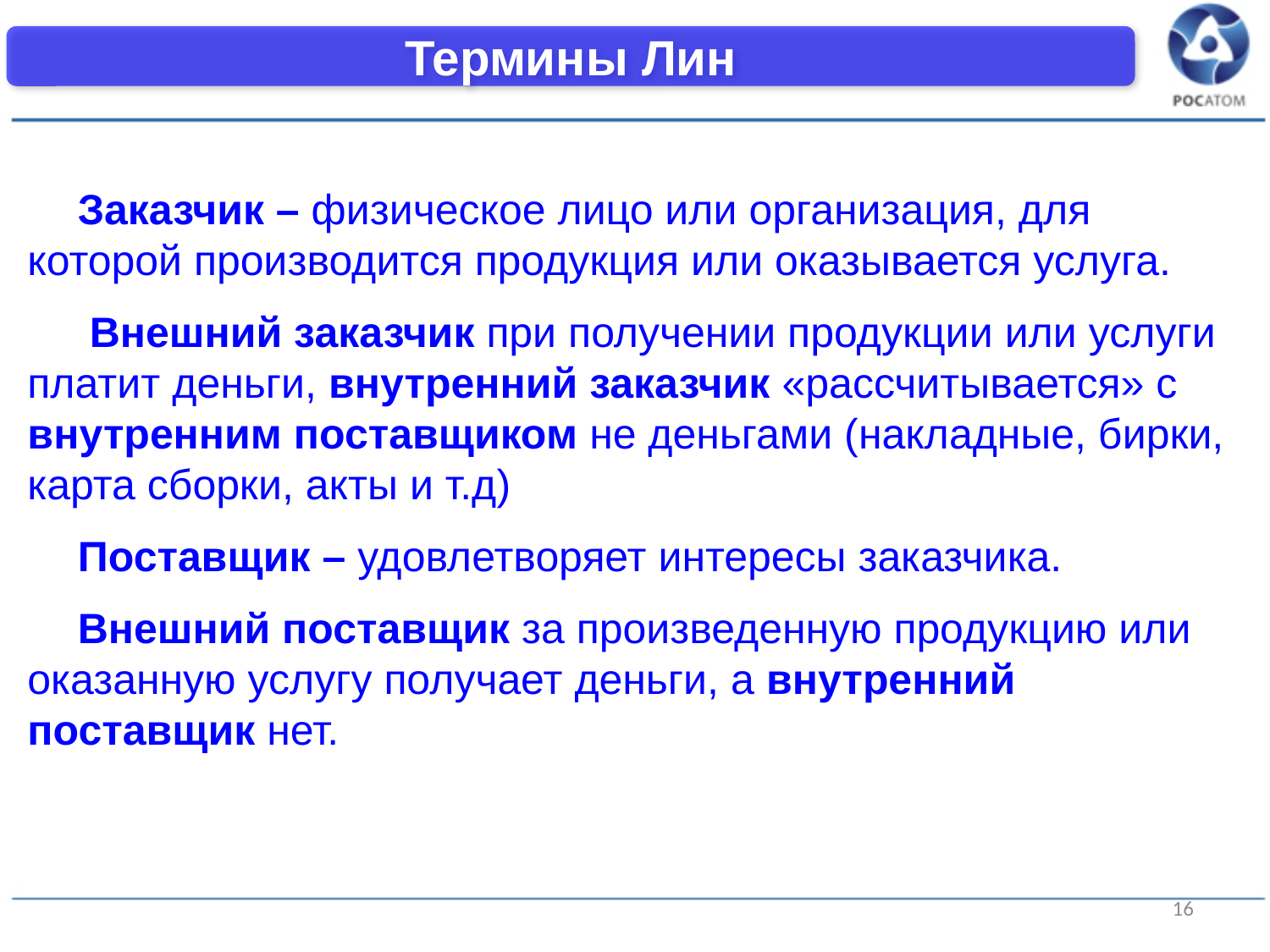

Термины Лин
Заказчик – физическое лицо или организация, для которой производится продукция или оказывается услуга.
 Внешний заказчик при получении продукции или услуги платит деньги, внутренний заказчик «рассчитывается» с внутренним поставщиком не деньгами (накладные, бирки, карта сборки, акты и т.д)
Поставщик – удовлетворяет интересы заказчика.
Внешний поставщик за произведенную продукцию или оказанную услугу получает деньги, а внутренний поставщик нет.
16